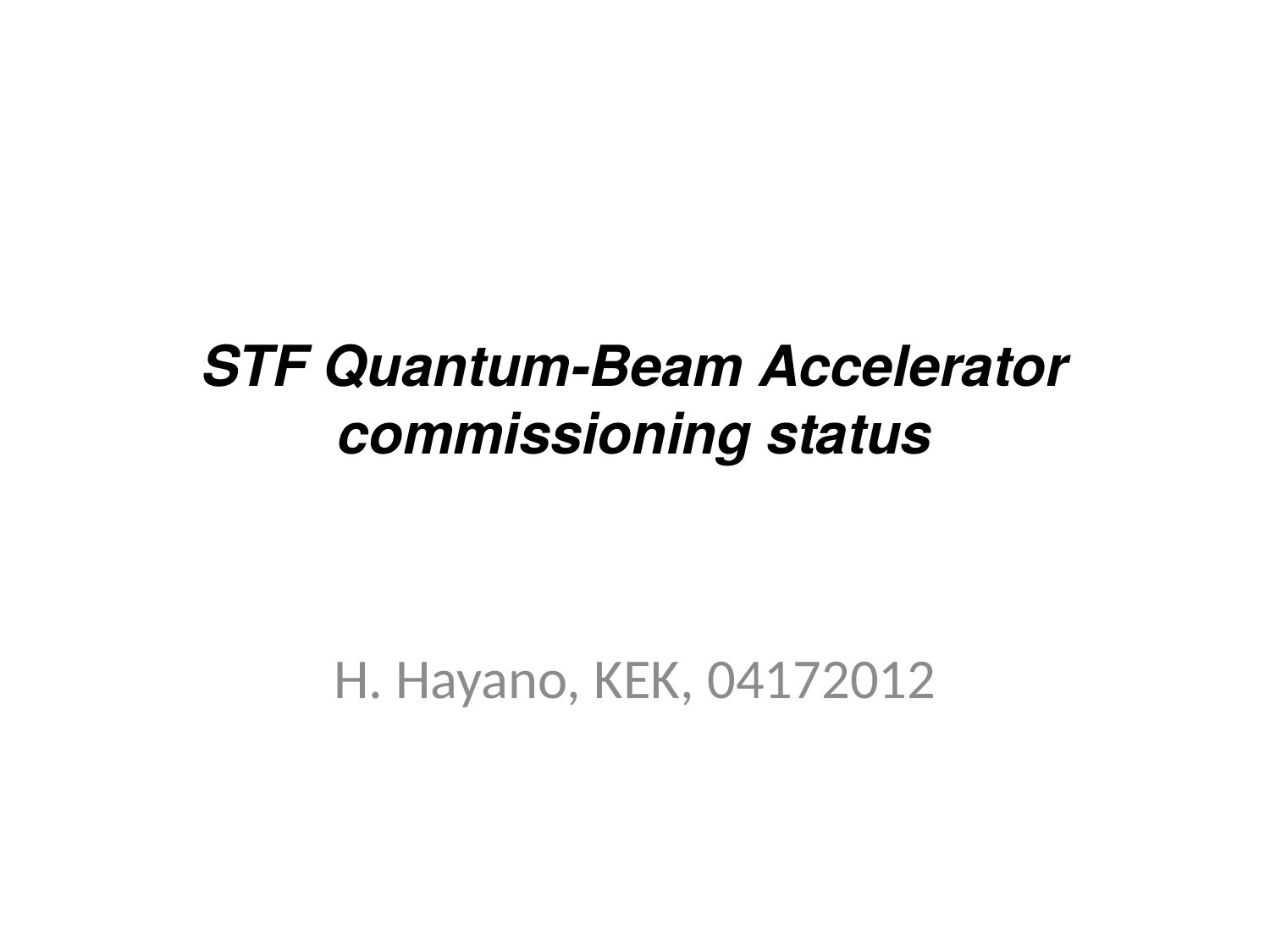

# STF Quantum-Beam Accelerator commissioning status
H. Hayano, KEK, 04172012